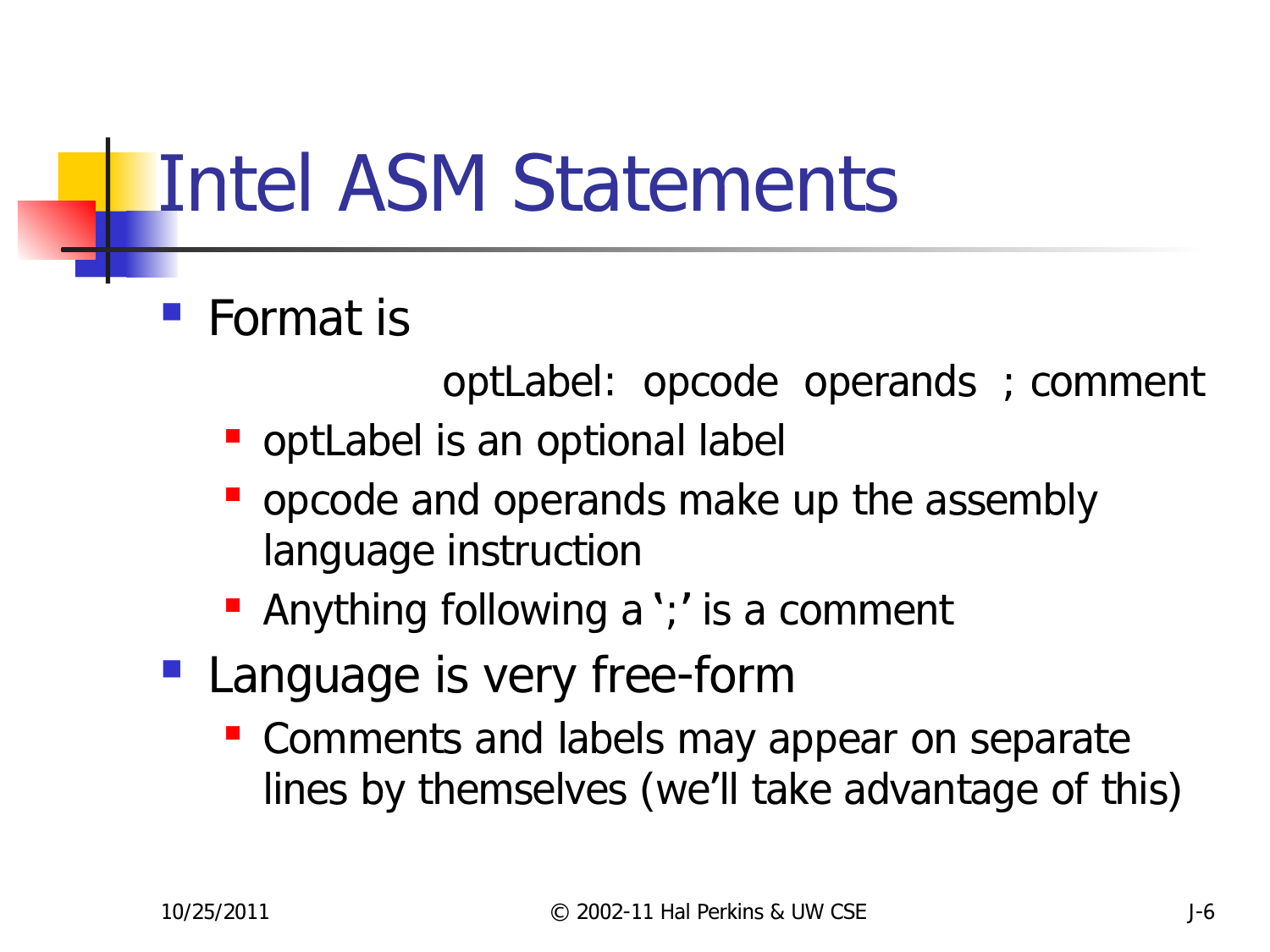

# Intel ASM Statements
Format is
		    optLabel:  opcode  operands  ; comment
optLabel is an optional label
opcode and operands make up the assembly language instruction
Anything following a ‘;’ is a comment
Language is very free-form
Comments and labels may appear on separate lines by themselves (we’ll take advantage of this)
10/25/2011
© 2002-11 Hal Perkins & UW CSE
J-6